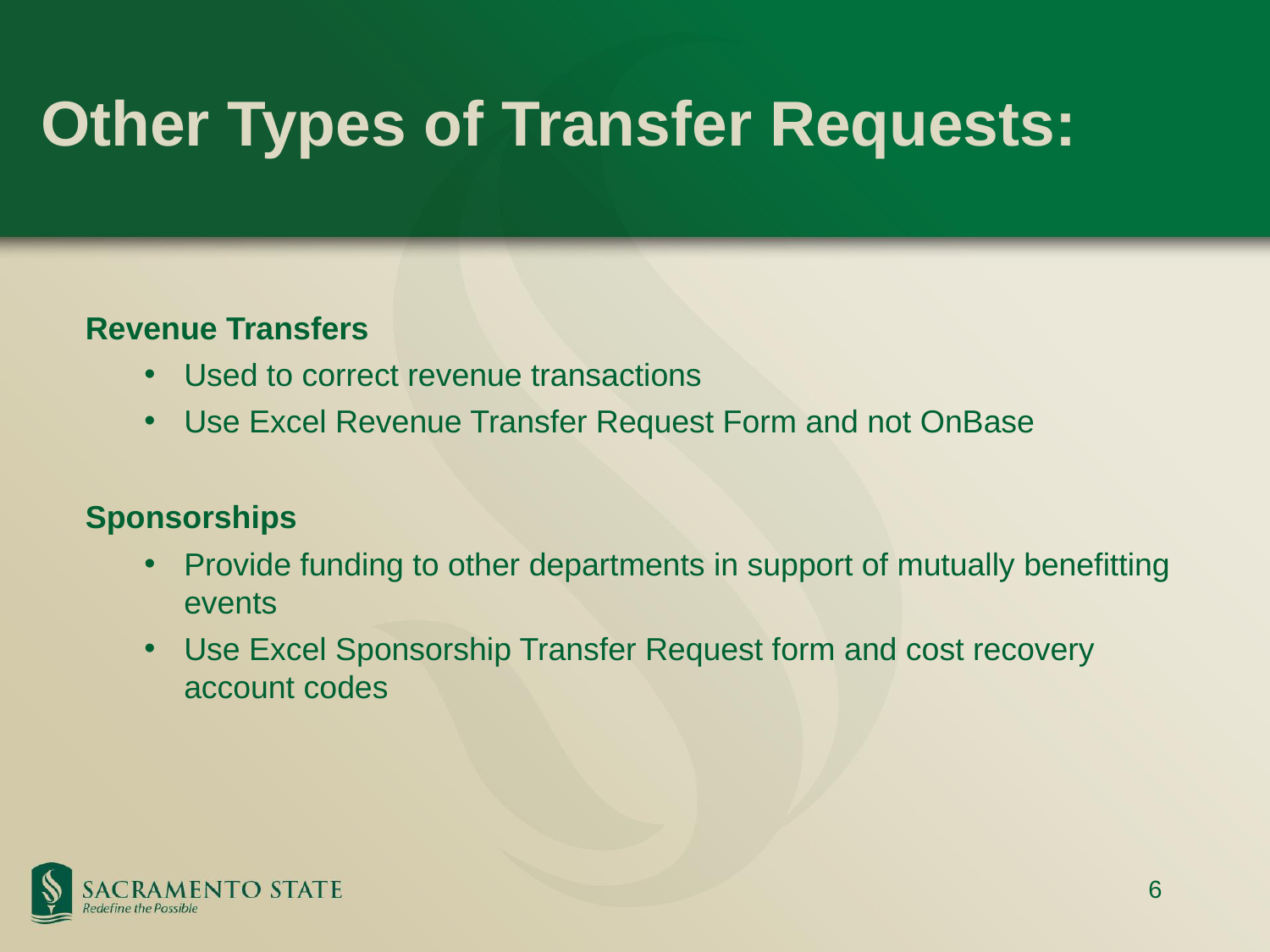

# Other Types of Transfer Requests:

     Revenue Transfers
Used to correct revenue transactions
Use Excel Revenue Transfer Request Form and not OnBase

     Sponsorships
Provide funding to other departments in support of mutually benefitting events
Use Excel Sponsorship Transfer Request form and cost recovery account codes

6